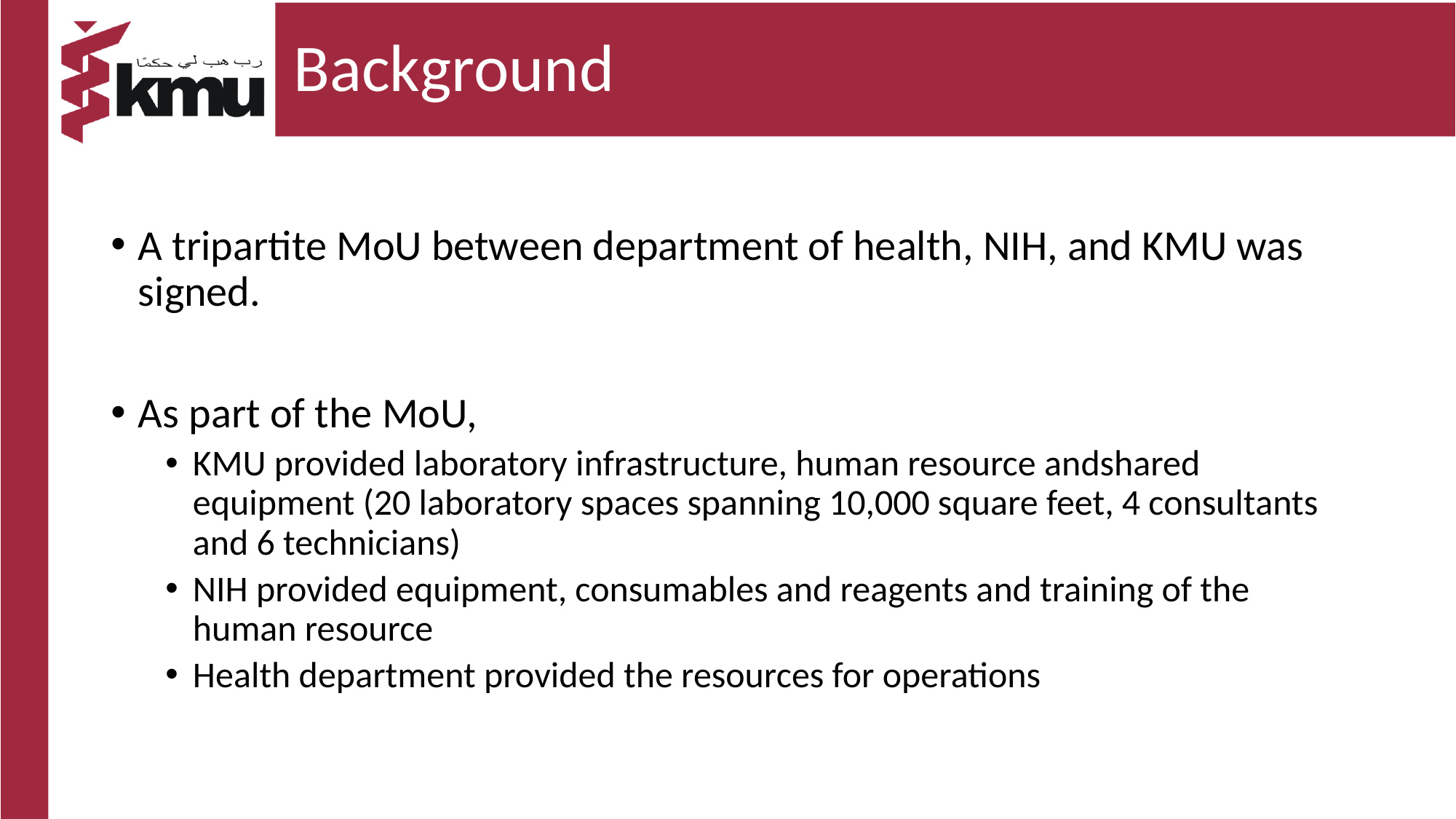

# Background
A tripartite MoU between department of health, NIH, and KMU was signed.

As part of the MoU,
KMU provided laboratory infrastructure, human resource andshared equipment (20 laboratory spaces spanning 10,000 square feet, 4 consultants and 6 technicians)
NIH provided equipment, consumables and reagents and training of the human resource
Health department provided the resources for operations